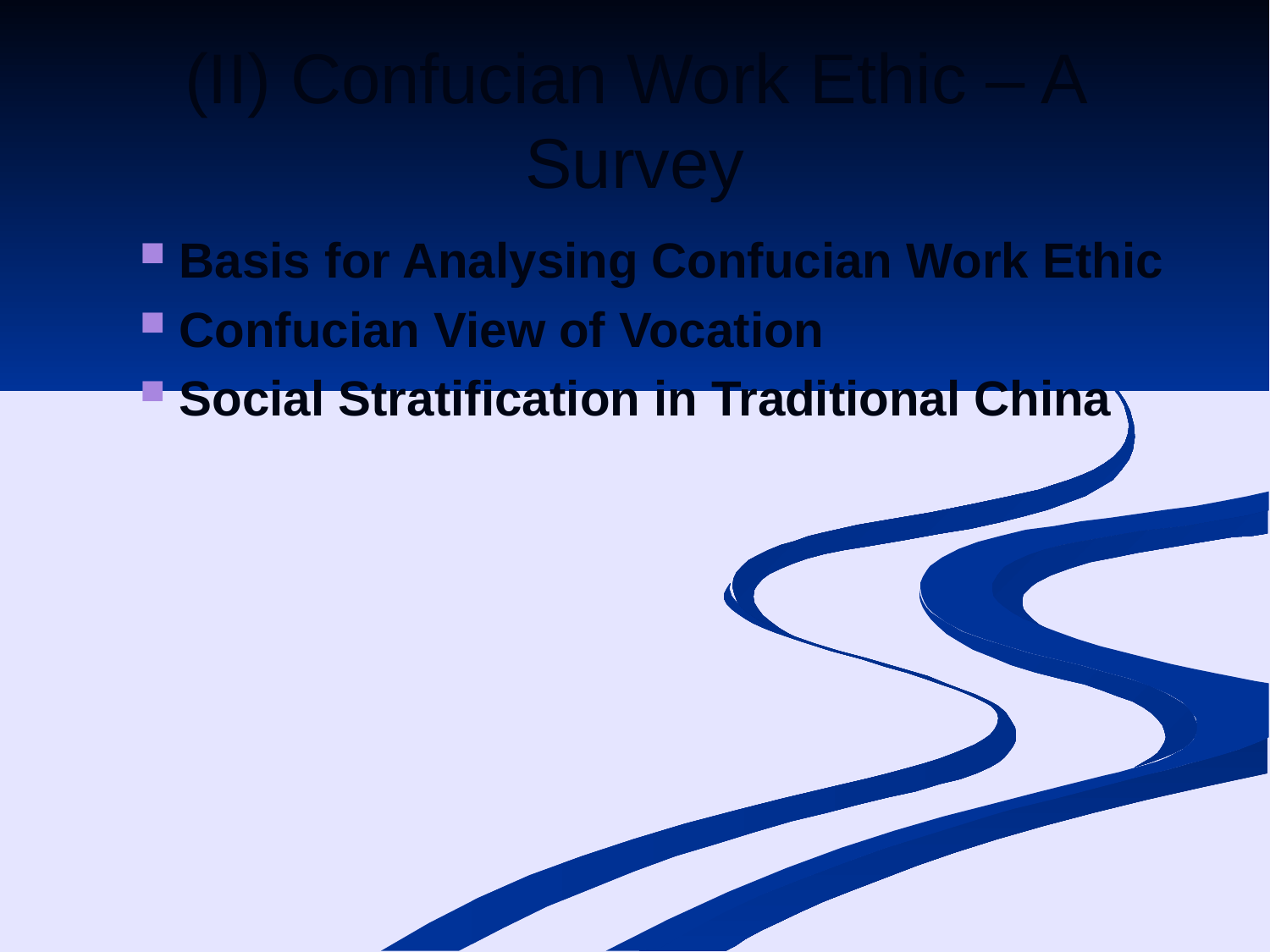

# (II) Confucian Work Ethic – A Survey
Basis for Analysing Confucian Work Ethic
Confucian View of Vocation
Social Stratification in Traditional China